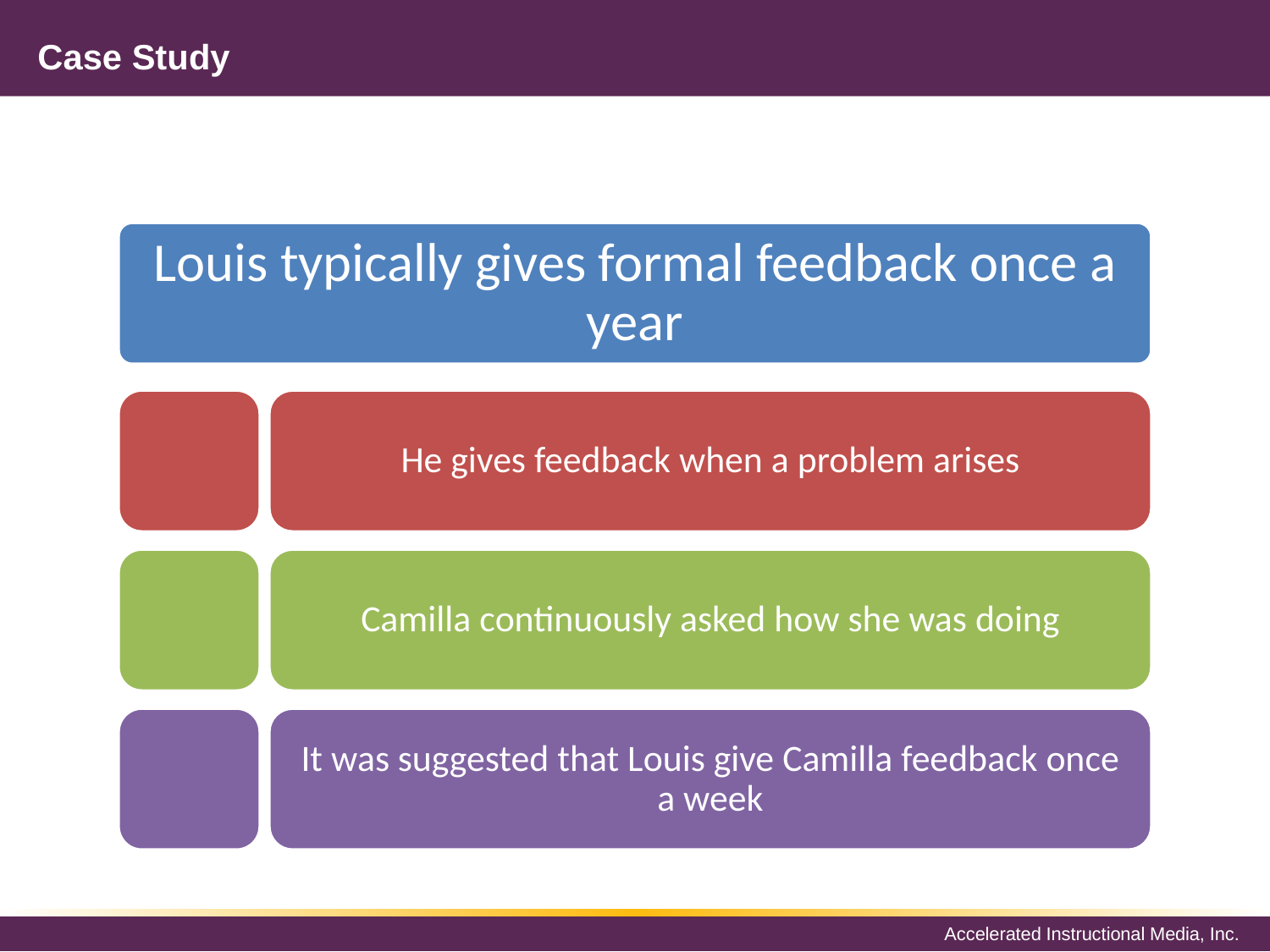

# Case Study

Louis typically gives formal feedback once a year

He gives feedback when a problem arises

Camilla continuously asked how she was doing

It was suggested that Louis give Camilla feedback once a week